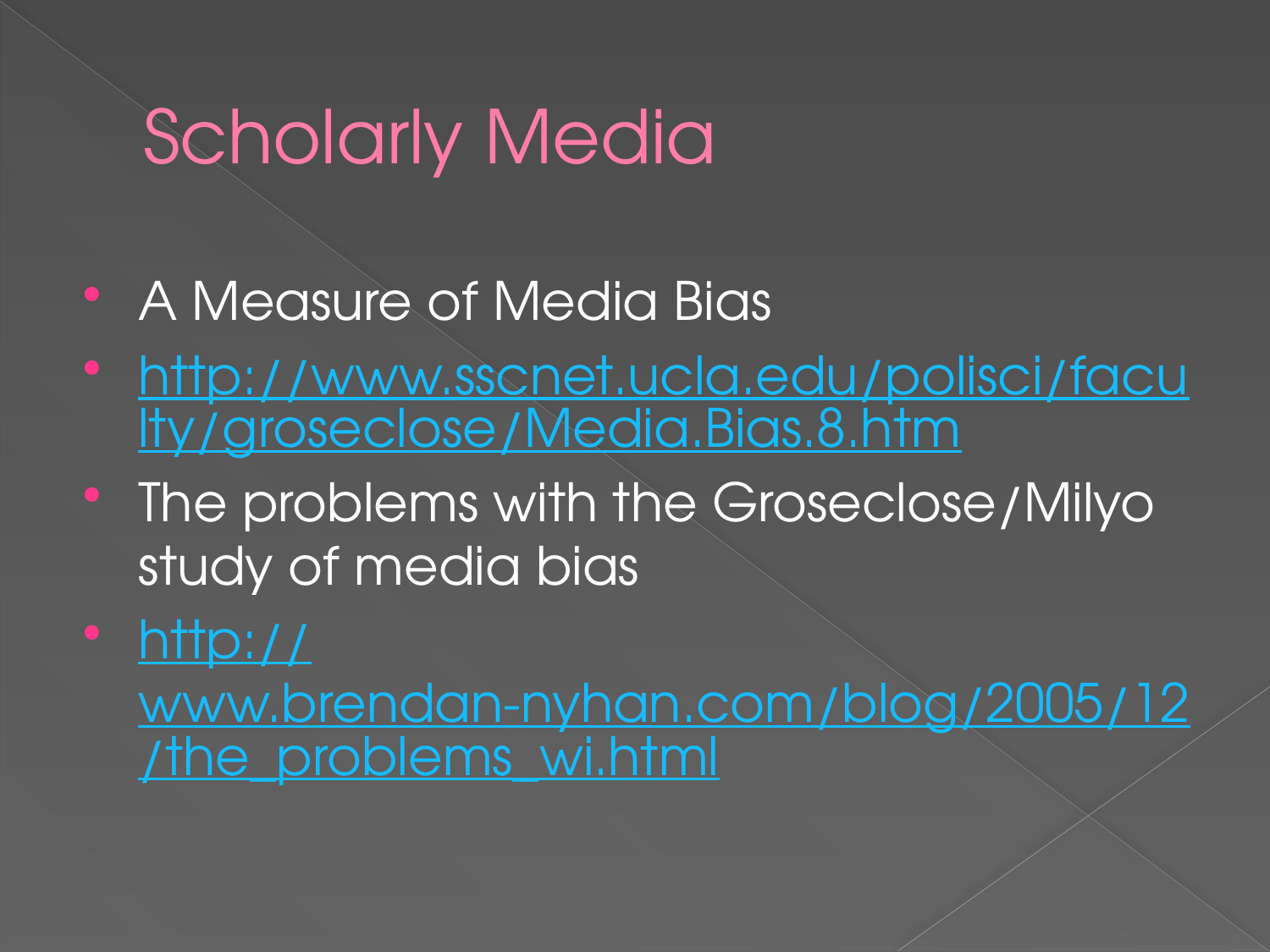

# Scholarly Media
A Measure of Media Bias
http://www.sscnet.ucla.edu/polisci/faculty/groseclose/Media.Bias.8.htm
The problems with the Groseclose/Milyo study of media bias
http://www.brendan-nyhan.com/blog/2005/12/the_problems_wi.html